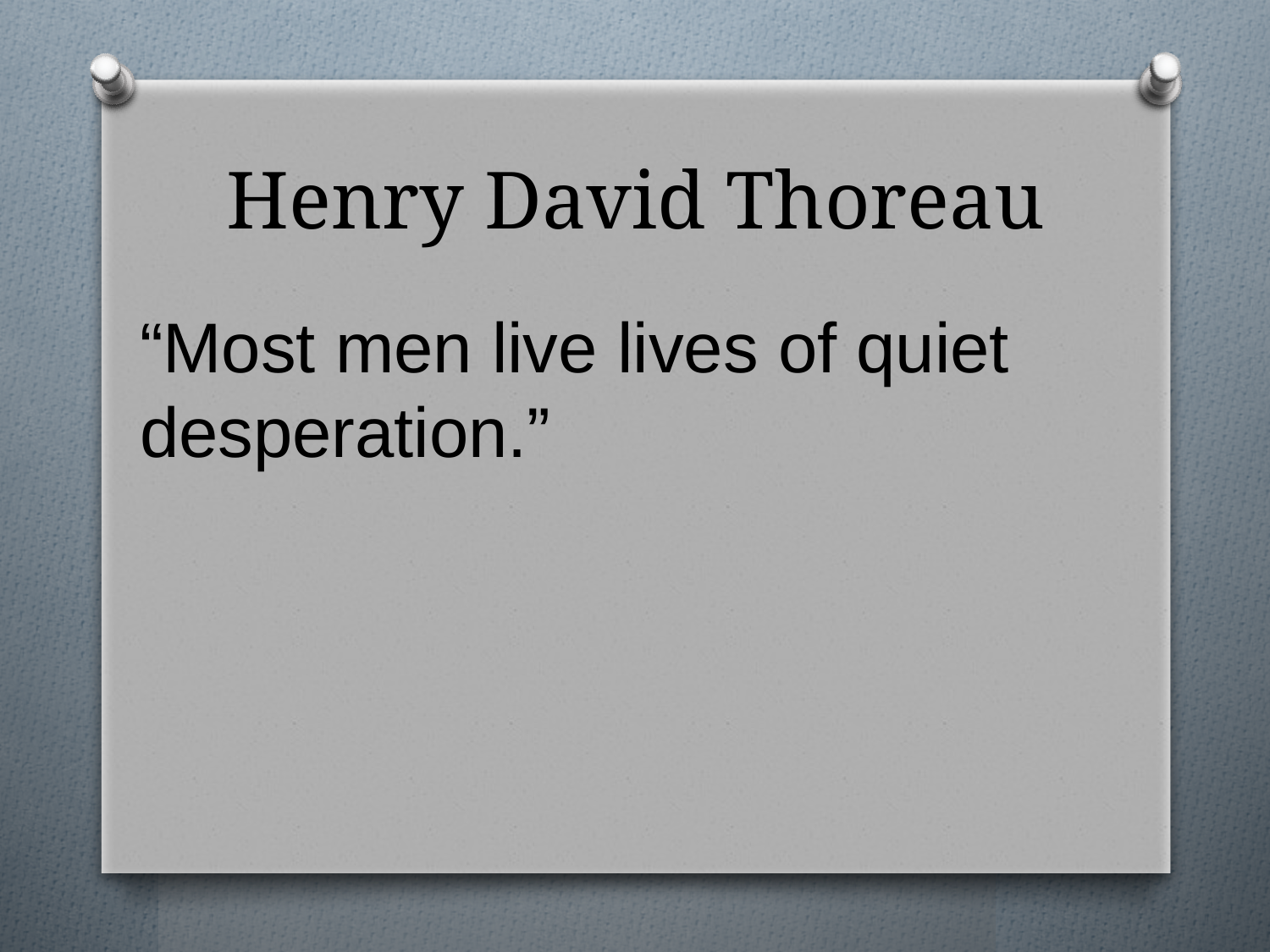

# Henry David Thoreau
“Most men live lives of quiet desperation.”